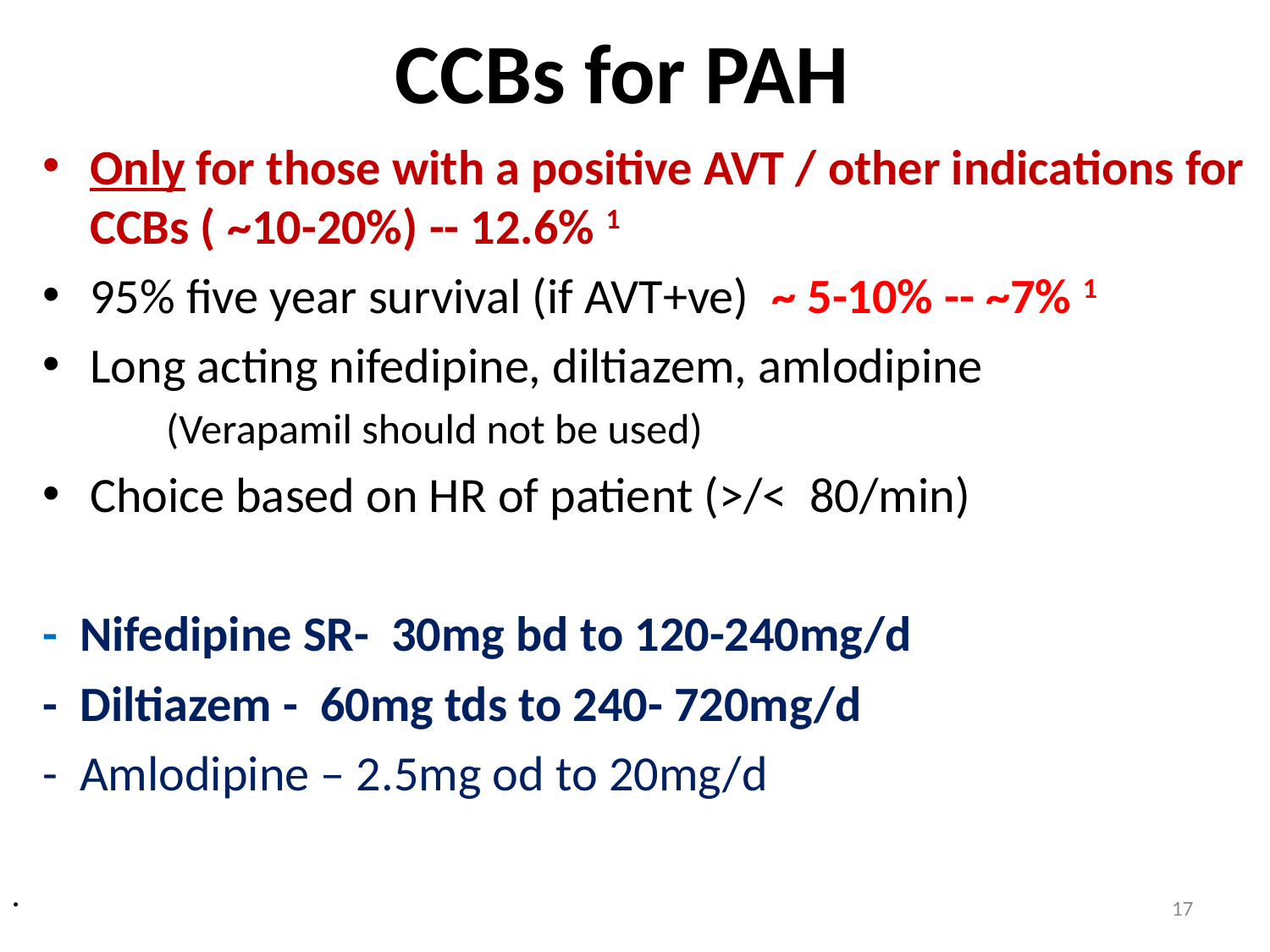

# CCBs for PAH
Only for those with a positive AVT / other indications for CCBs ( ~10-20%) -- 12.6% 1
95% five year survival (if AVT+ve)  ~ 5-10% -- ~7% 1
Long acting nifedipine, diltiazem, amlodipine
             (Verapamil should not be used)
Choice based on HR of patient (>/<  80/min)

-  Nifedipine SR-  30mg bd to 120-240mg/d
-  Diltiazem -  60mg tds to 240- 720mg/d
-  Amlodipine – 2.5mg od to 20mg/d

.
17